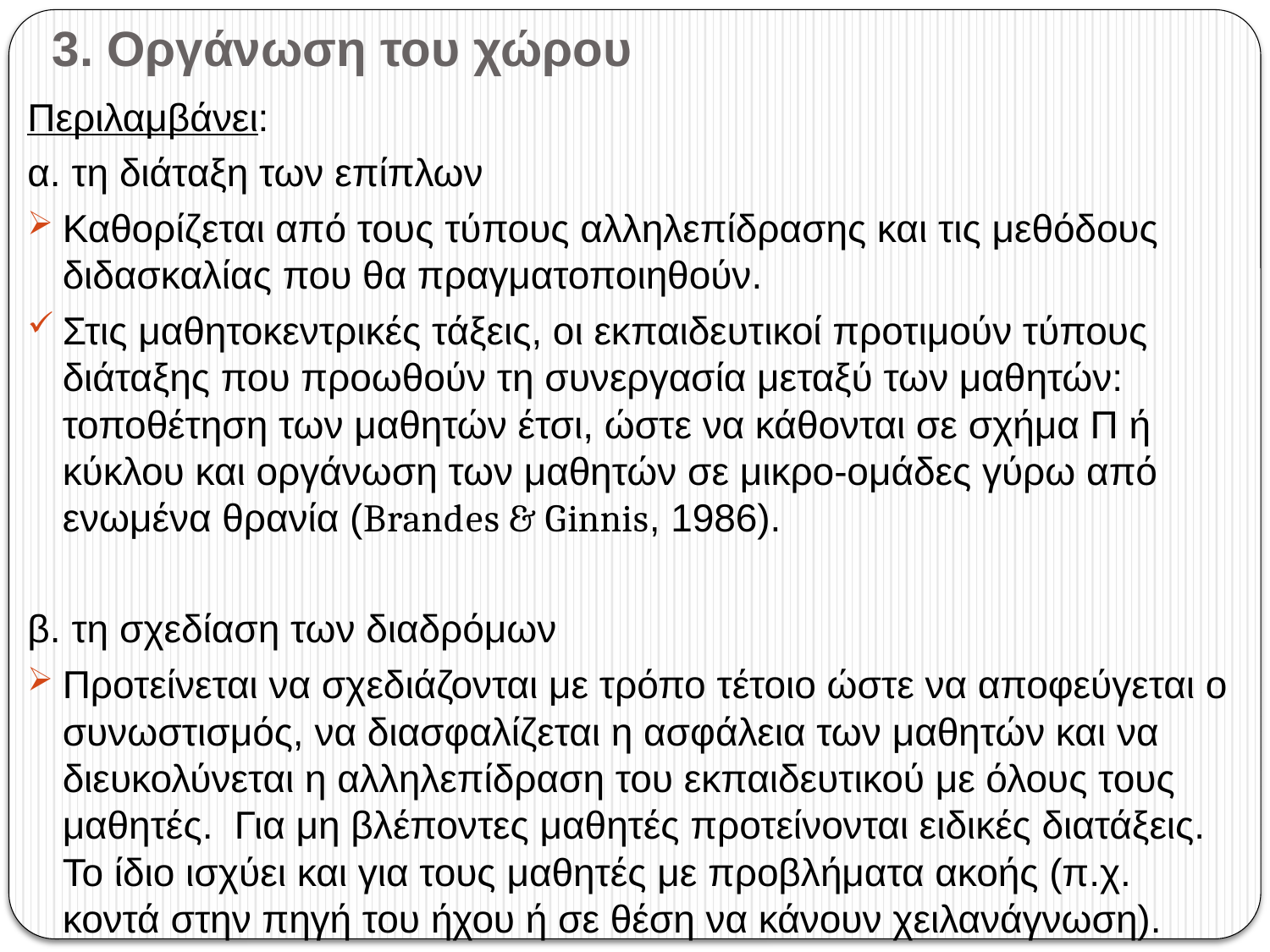

# 3. Οργάνωση του χώρου
Περιλαμβάνει:
α. τη διάταξη των επίπλων
Καθορίζεται από τους τύπους αλληλεπίδρασης και τις μεθόδους διδασκαλίας που θα πραγματοποιηθούν.
Στις μαθητοκεντρικές τάξεις, οι εκπαιδευτικοί προτιμούν τύπους διάταξης που προωθούν τη συνεργασία μεταξύ των μαθητών: τοποθέτηση των μαθητών έτσι, ώστε να κάθονται σε σχήμα Π ή κύκλου και οργάνωση των μαθητών σε μικρο-ομάδες γύρω από ενωμένα θρανία (Brandes & Ginnis, 1986).

β. τη σχεδίαση των διαδρόμων
Προτείνεται να σχεδιάζονται με τρόπο τέτοιο ώστε να αποφεύγεται ο συνωστισμός, να διασφαλίζεται η ασφάλεια των μαθητών και να διευκολύνεται η αλληλεπίδραση του εκπαιδευτικού με όλους τους μαθητές.  Για μη βλέποντες μαθητές προτείνονται ειδικές διατάξεις. Το ίδιο ισχύει και για τους μαθητές με προβλήματα ακοής (π.χ. κοντά στην πηγή του ήχου ή σε θέση να κάνουν χειλανάγνωση).